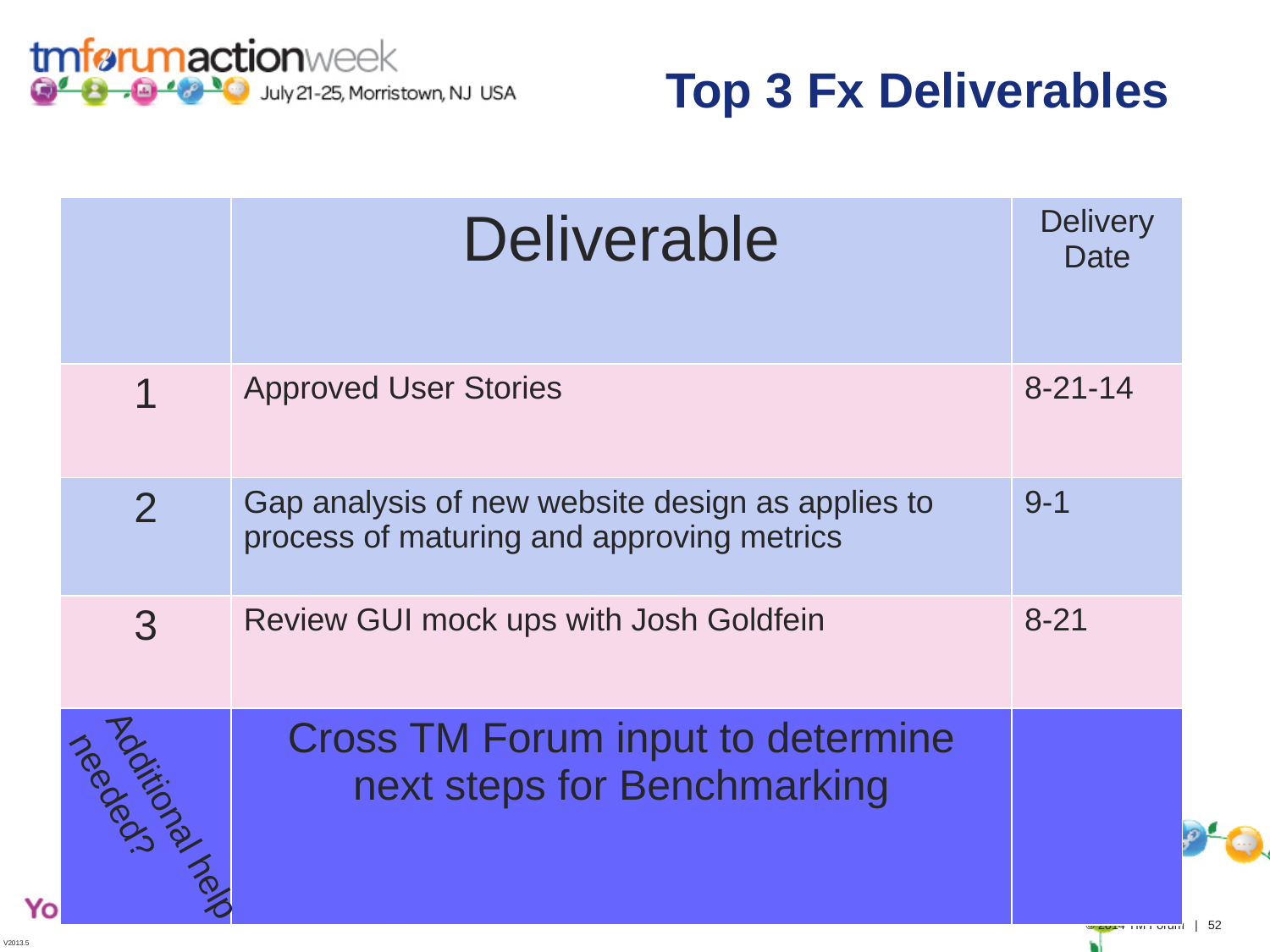

# Top 3 Fx Deliverables
|  | Deliverable | Delivery Date |
| --- | --- | --- |
| 1 | Approved User Stories | 8-21-14 |
| 2 | Gap analysis of new website design as applies to process of maturing and approving metrics | 9-1 |
| 3 | Review GUI mock ups with Josh Goldfein | 8-21 |
|  | Cross TM Forum input to determine next steps for Benchmarking |  |
Additional help needed?